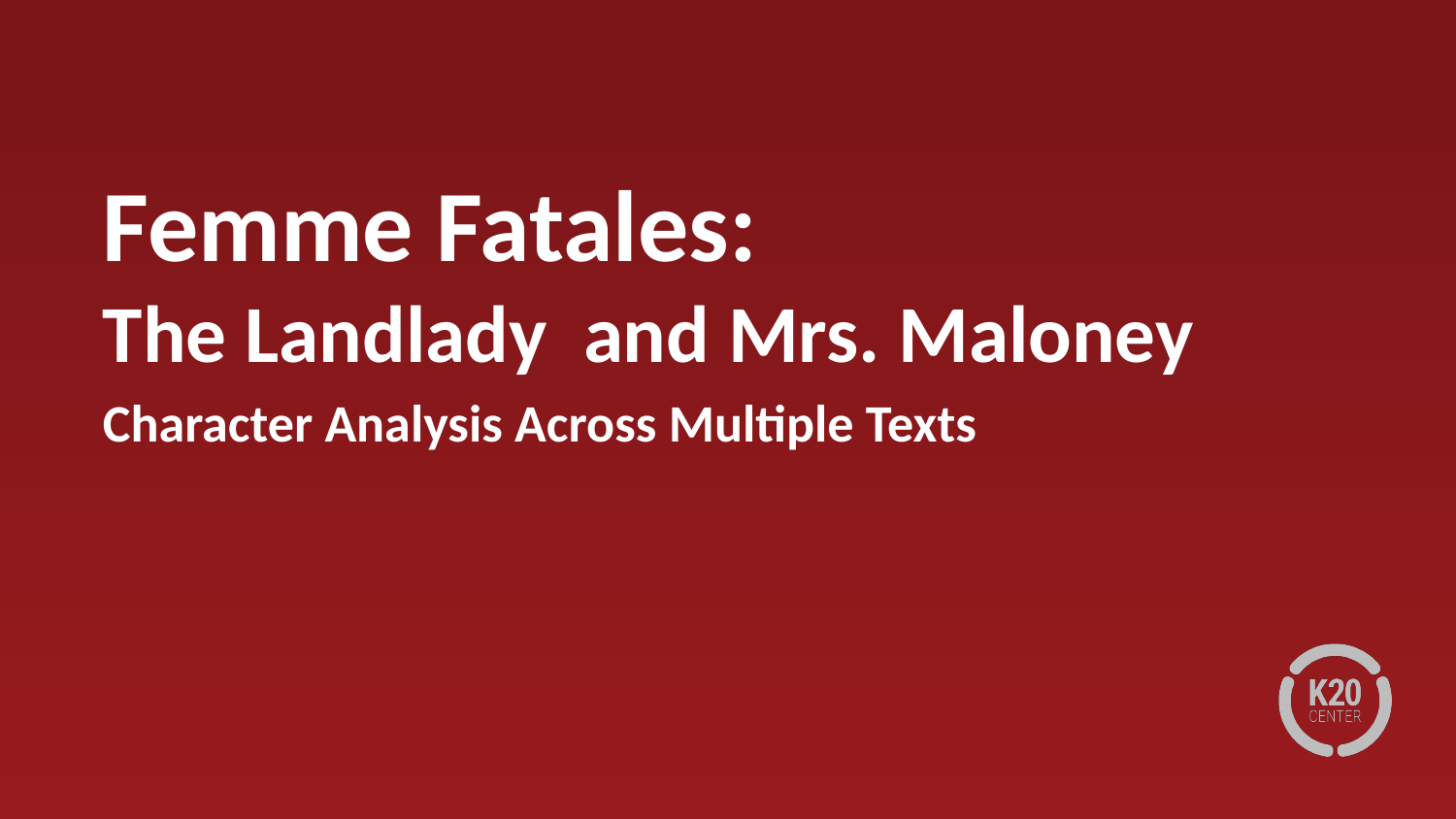

# Femme Fatales: The Landlady  and Mrs. Maloney
Character Analysis Across Multiple Texts